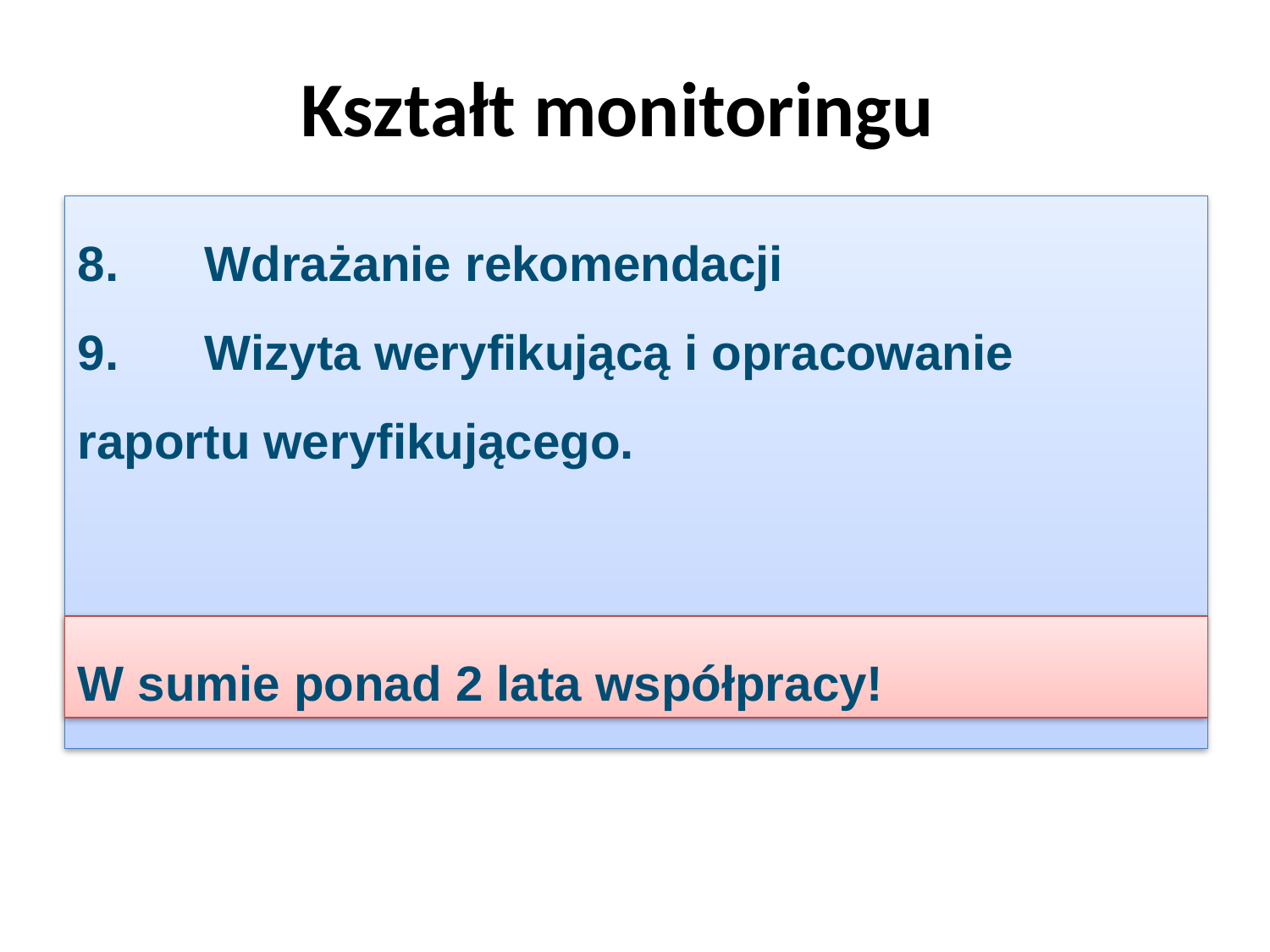

# Kształt monitoringu
8.	Wdrażanie rekomendacji
9.	Wizyta weryfikującą i opracowanie raportu weryfikującego.
W sumie ponad 2 lata współpracy!